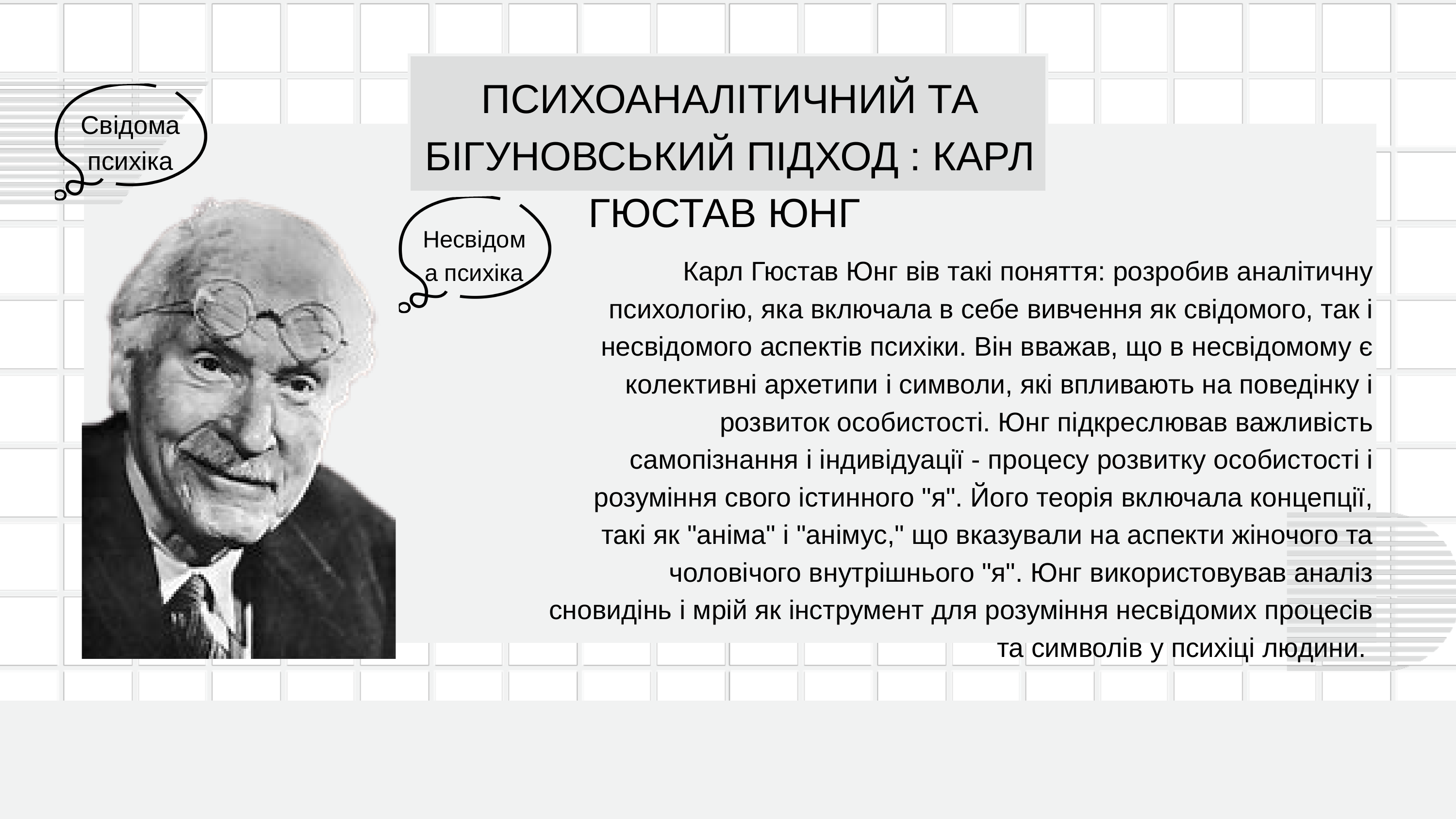

ПСИХОАНАЛІТИЧНИЙ ТА БІГУНОВСЬКИЙ ПІДХОД : КАРЛ ГЮСТАВ ЮНГ

Свідома психіка

Несвідома психіка
 Карл Гюстав Юнг вів такі поняття: розробив аналітичну психологію, яка включала в себе вивчення як свідомого, так і несвідомого аспектів психіки. Він вважав, що в несвідомому є колективні архетипи і символи, які впливають на поведінку і розвиток особистості. Юнг підкреслював важливість самопізнання і індивідуації - процесу розвитку особистості і розуміння свого істинного "я". Його теорія включала концепції, такі як "аніма" і "анімус," що вказували на аспекти жіночого та чоловічого внутрішнього "я". Юнг використовував аналіз сновидінь і мрій як інструмент для розуміння несвідомих процесів та символів у психіці людини.